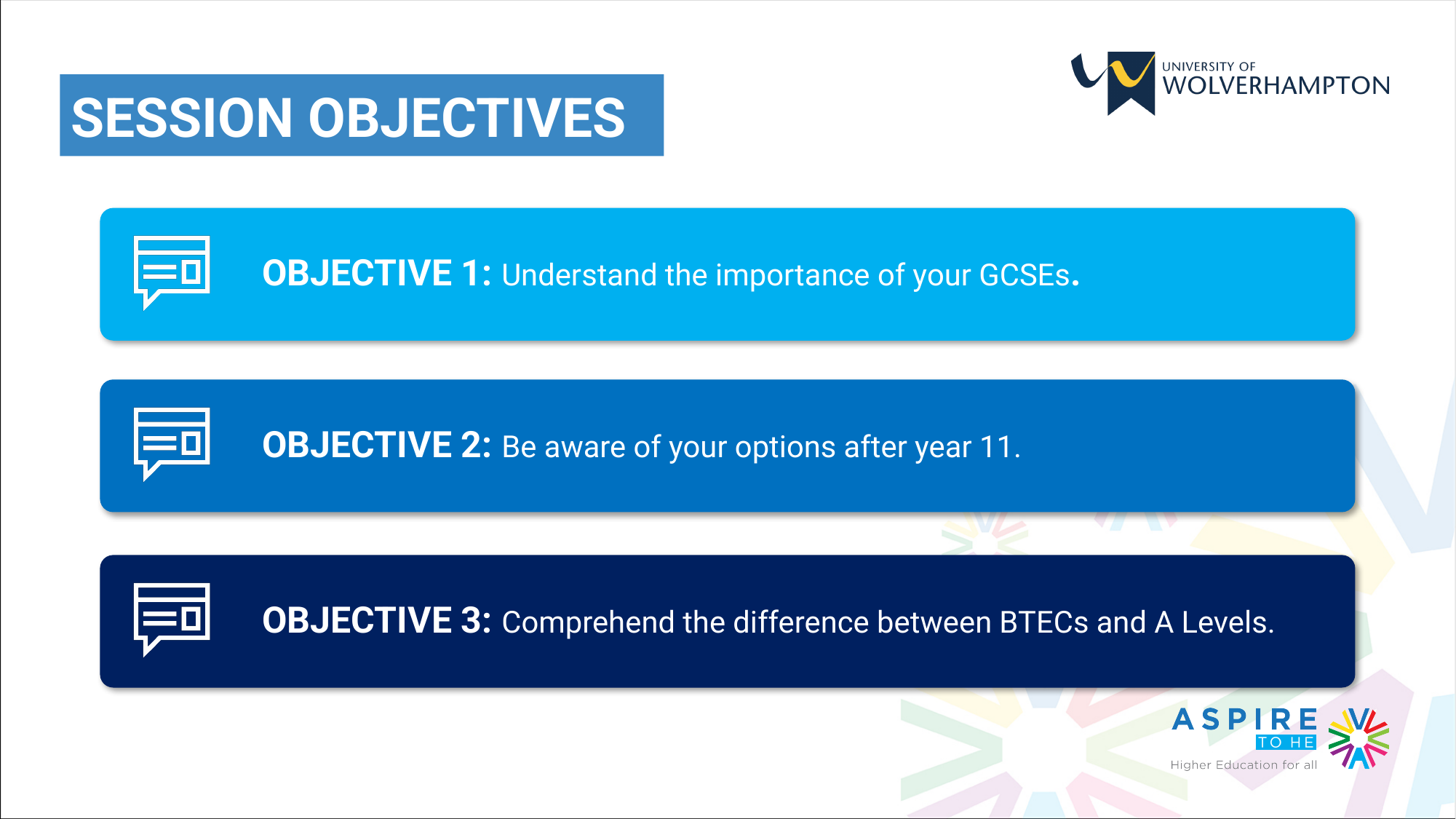

SESSION OBJECTIVES

OBJECTIVE 1: Understand the importance of your GCSEs.

OBJECTIVE 2: Be aware of your options after year 11.

OBJECTIVE 3: Comprehend the difference between BTECs and A Levels.